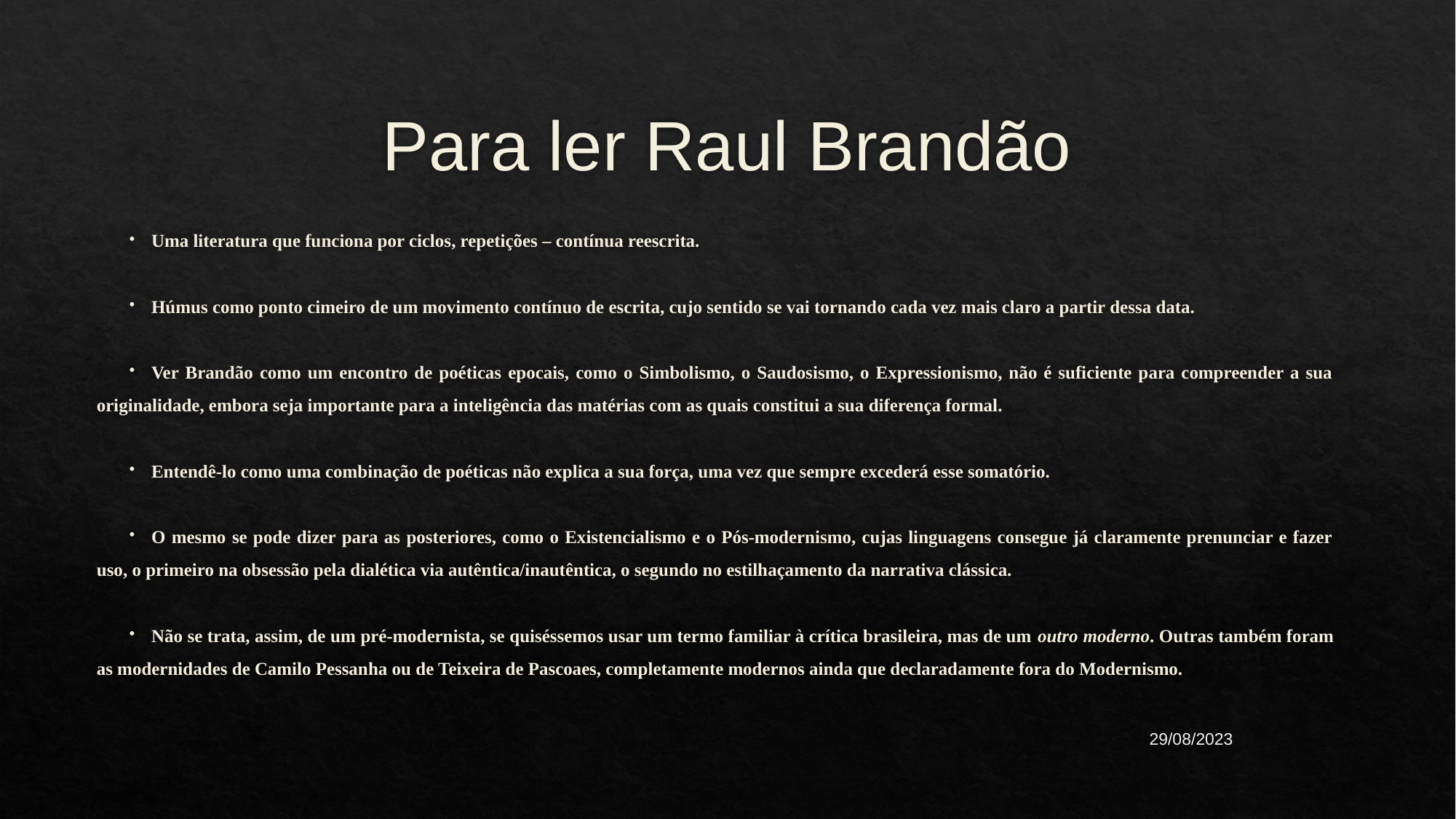

# Para ler Raul Brandão
Uma literatura que funciona por ciclos, repetições – contínua reescrita.

Húmus como ponto cimeiro de um movimento contínuo de escrita, cujo sentido se vai tornando cada vez mais claro a partir dessa data.

Ver Brandão como um encontro de poéticas epocais, como o Simbolismo, o Saudosismo, o Expressionismo, não é suficiente para compreender a sua originalidade, embora seja importante para a inteligência das matérias com as quais constitui a sua diferença formal.

Entendê-lo como uma combinação de poéticas não explica a sua força, uma vez que sempre excederá esse somatório.

O mesmo se pode dizer para as posteriores, como o Existencialismo e o Pós-modernismo, cujas linguagens consegue já claramente prenunciar e fazer uso, o primeiro na obsessão pela dialética via autêntica/inautêntica, o segundo no estilhaçamento da narrativa clássica.

Não se trata, assim, de um pré-modernista, se quiséssemos usar um termo familiar à crítica brasileira, mas de um outro moderno. Outras também foram as modernidades de Camilo Pessanha ou de Teixeira de Pascoaes, completamente modernos ainda que declaradamente fora do Modernismo.

29/08/2023